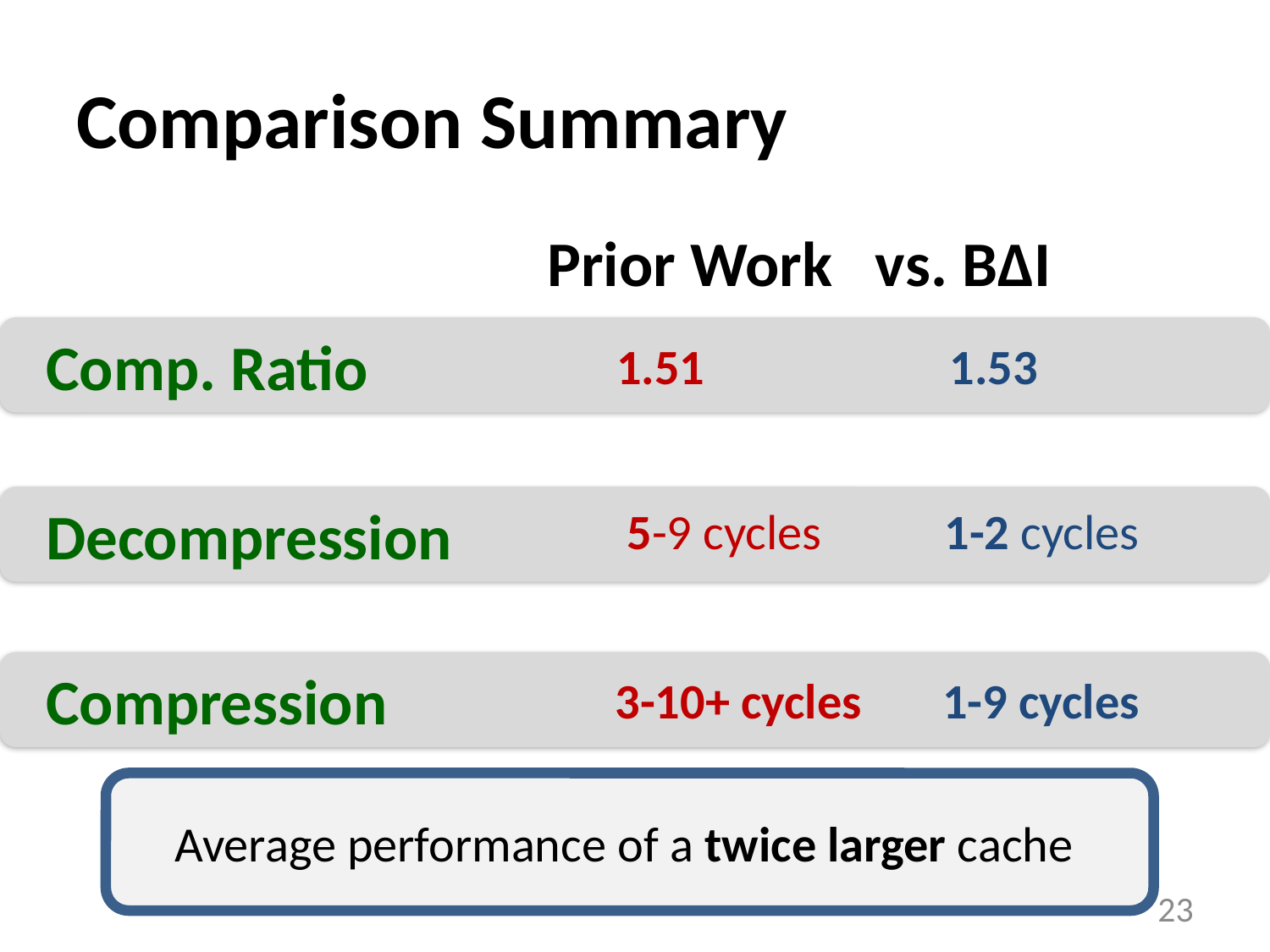

# Comparison Summary
Prior Work   vs. BΔI
  Comp. Ratio
1.51
1.53
  Decompression
   5-9 cycles
1-2 cycles
  Compression
3-10+ cycles
1-9 cycles
Average performance of a twice larger cache
23